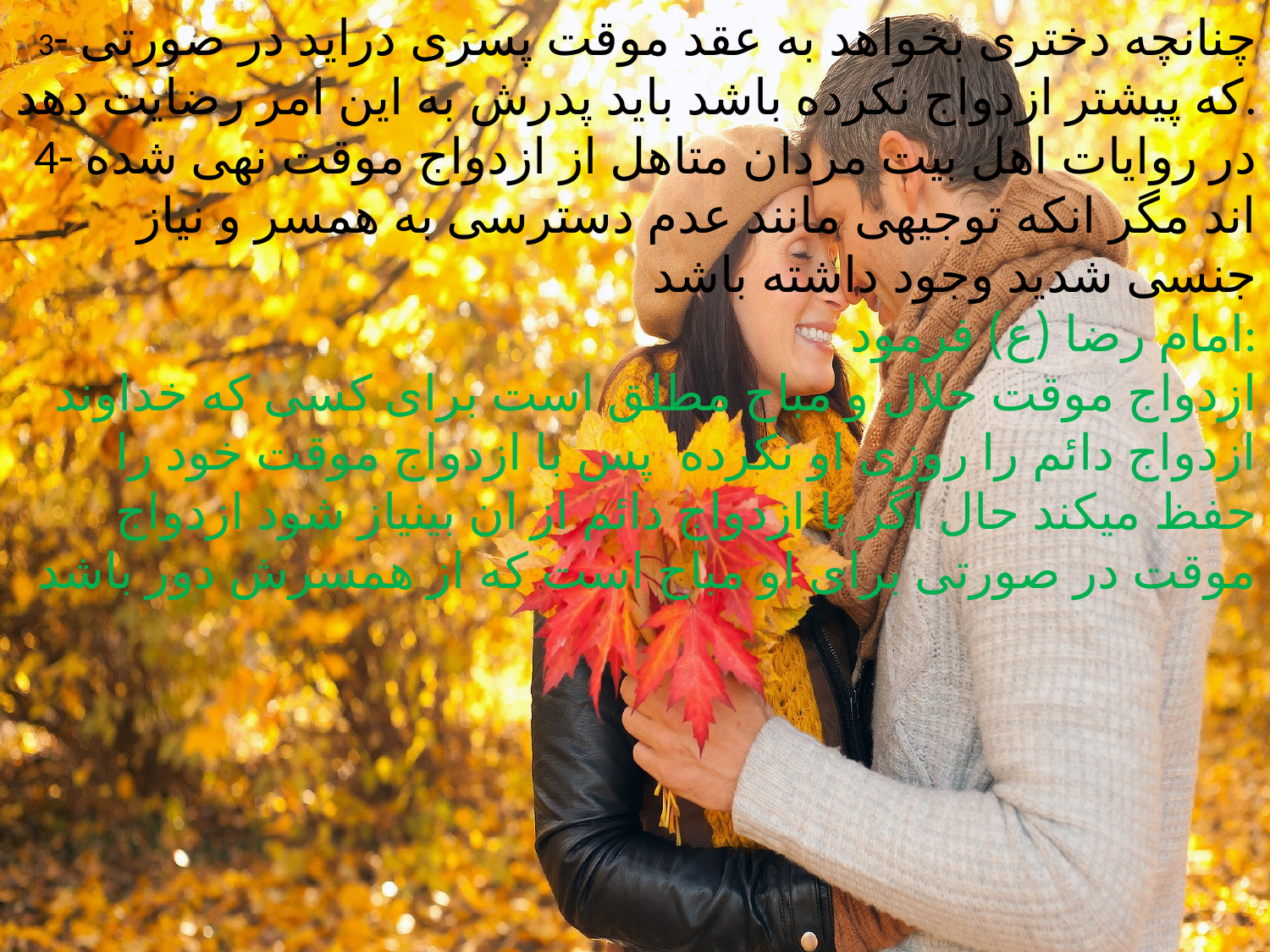

3- چنانچه دختری بخواهد به عقد موقت پسری دراید در صورتی که پیشتر ازدواج نکرده باشد باید پدرش به این امر رضایت دهد.
4- در روایات اهل بیت مردان متاهل از ازدواج موقت نهی شده اند مگر انکه توجیهی مانند عدم دسترسی به همسر و نیاز جنسی شدید وجود داشته باشد
امام رضا (ع) فرمود:
ازدواج موقت حلال و مباح مطلق است برای کسی که خداوند ازدواج دائم را روزی او نکرده  پس با ازدواج موقت خود را حفظ میکند حال اگر با ازدواج دائم از ان بینیاز شود ازدواج موقت در صورتی برای او مباح است که از همسرش دور باشد